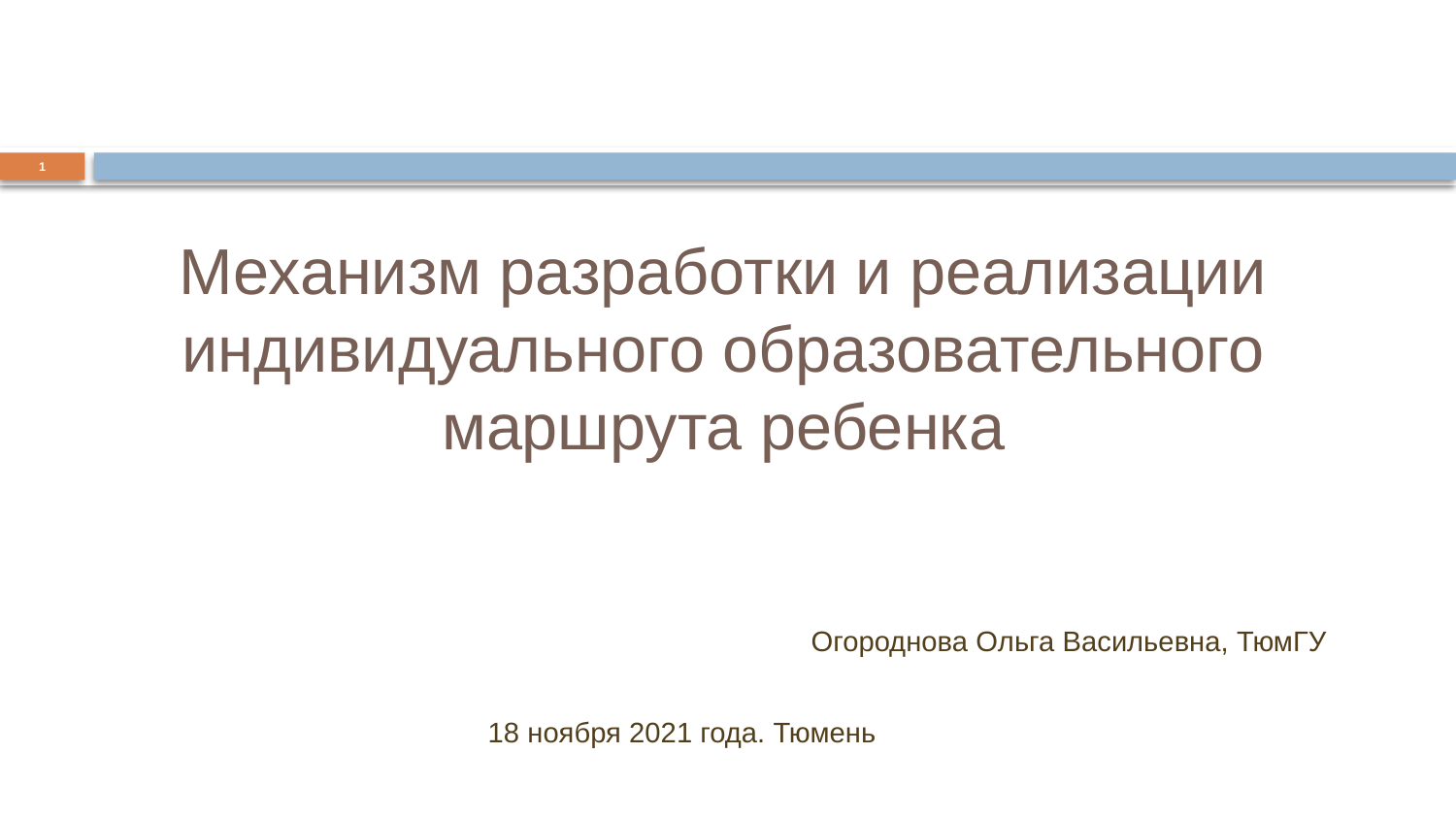

1
# Механизм разработки и реализации индивидуального образовательного маршрута ребенка
Огороднова Ольга Васильевна, ТюмГУ
18 ноября 2021 года. Тюмень